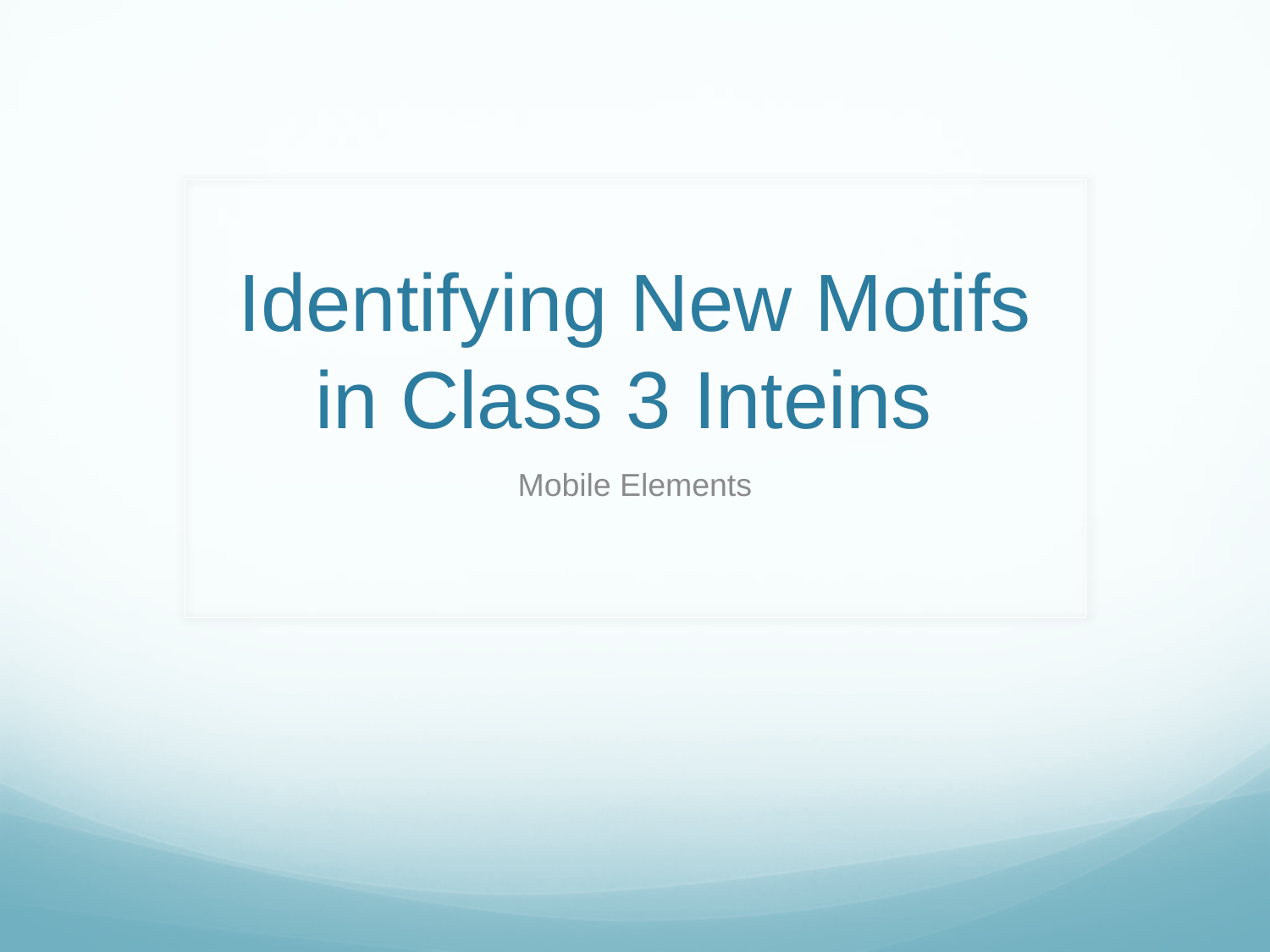

# Identifying New Motifs in Class 3 Inteins
Mobile Elements